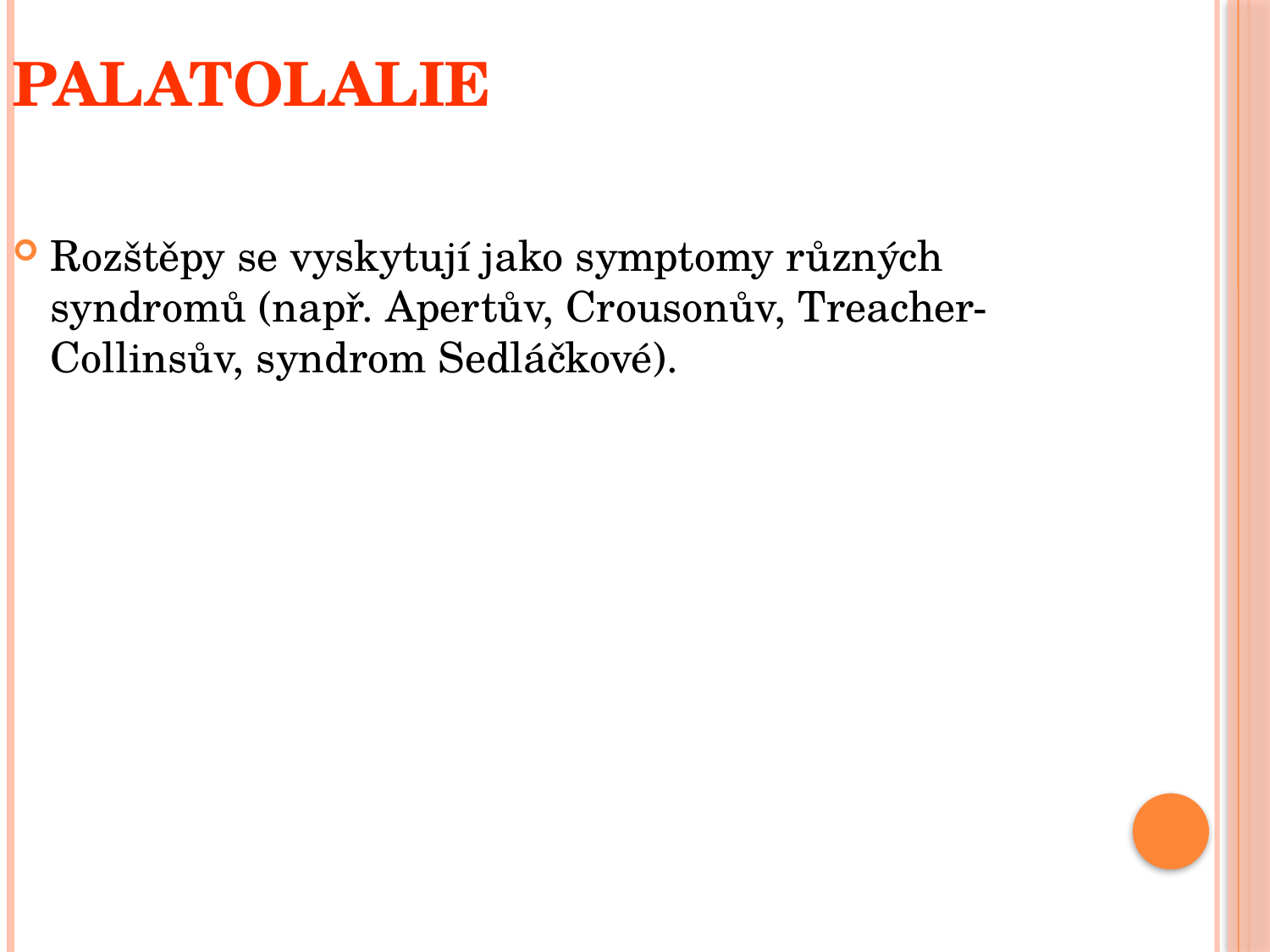

Palatolalie
Rozštěpy se vyskytují jako symptomy různých syndromů (např. Apertův, Crousonův, Treacher-Collinsův, syndrom Sedláčkové).